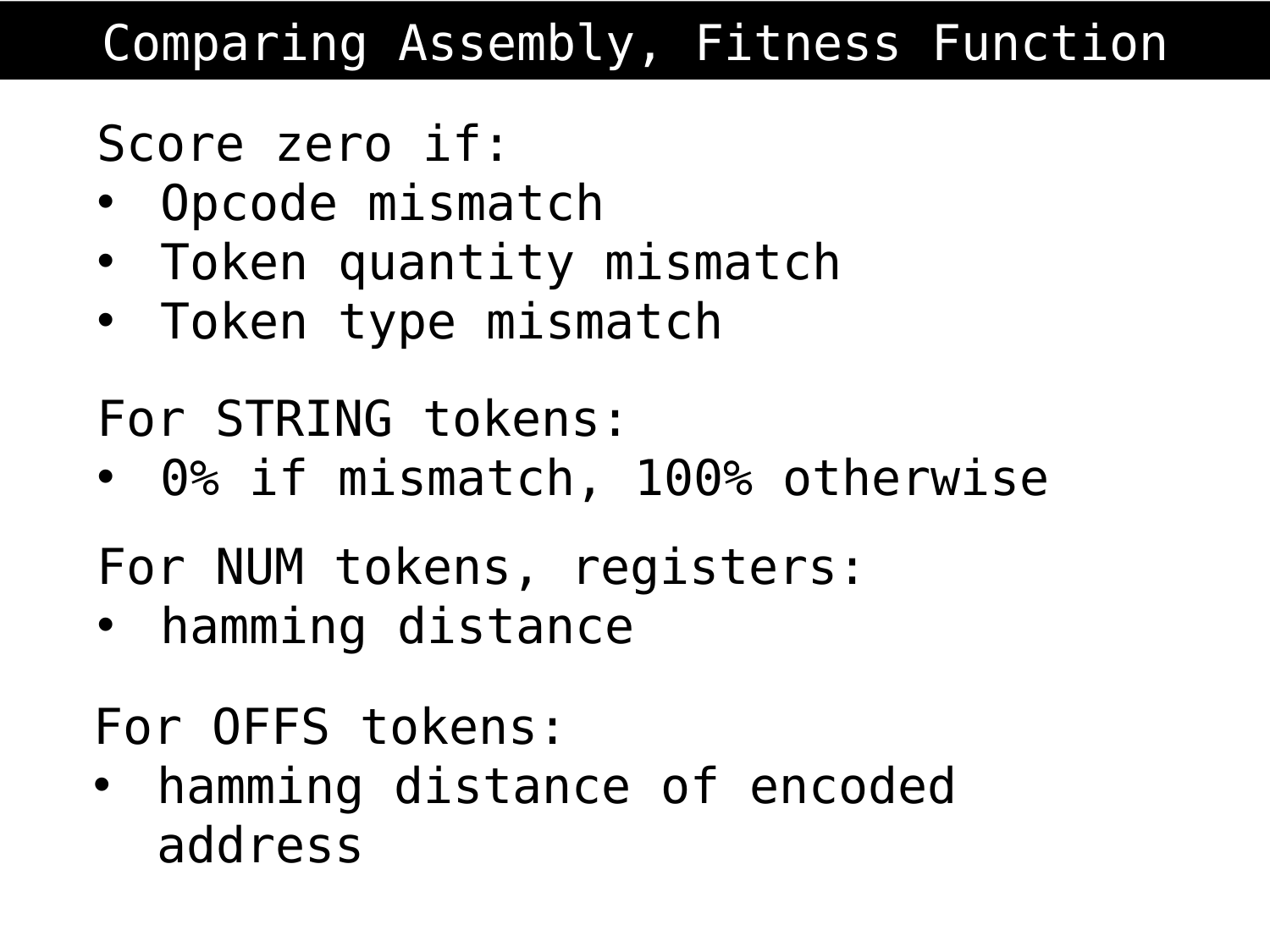

# Comparing Assembly, Fitness Function
Score zero if:
Opcode mismatch
Token quantity mismatch
Token type mismatch
For STRING tokens:
0% if mismatch, 100% otherwise
For NUM tokens, registers:
hamming distance
For OFFS tokens:
hamming distance of encoded address